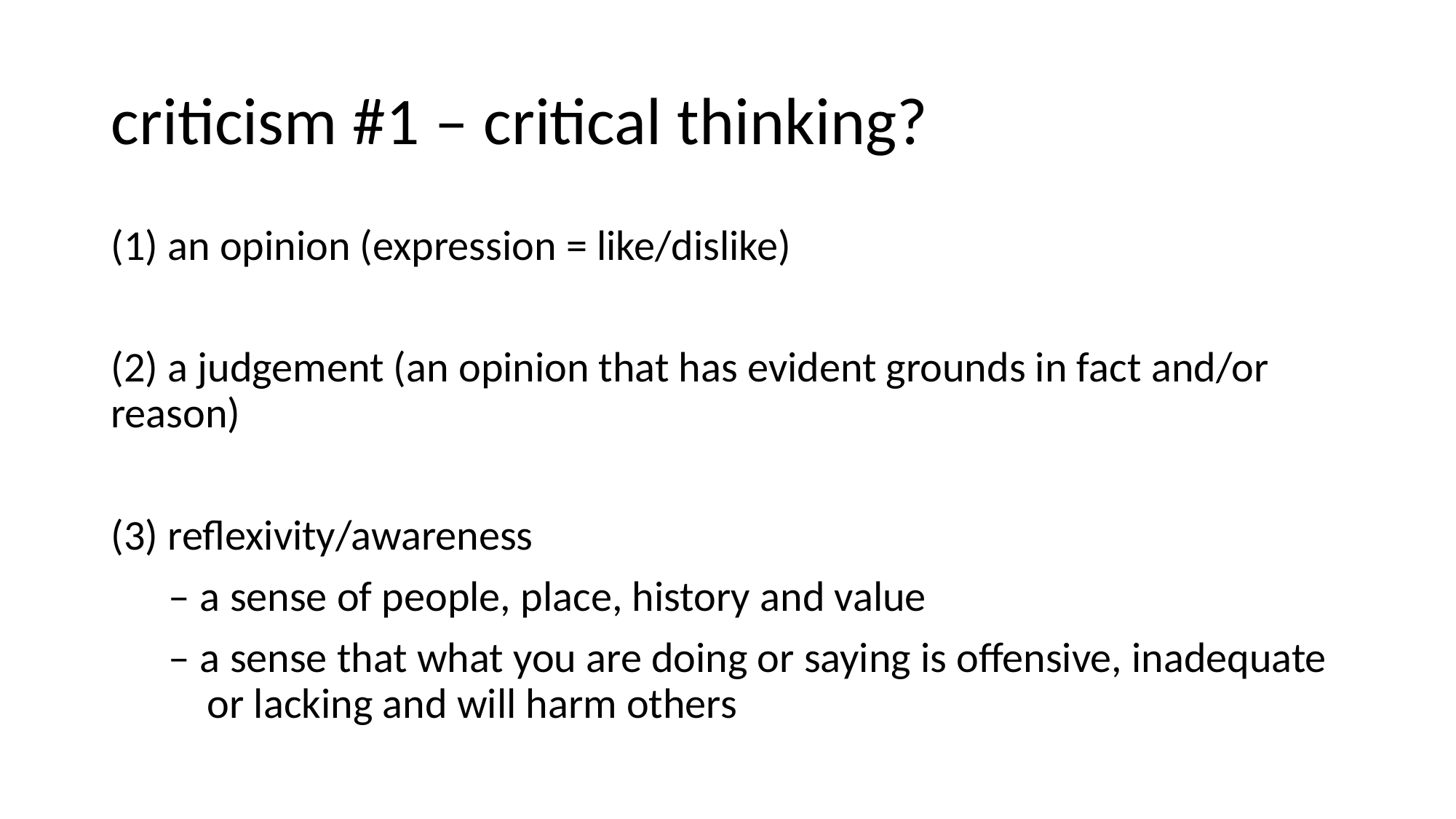

# criticism #1 ‒ critical thinking?
(1) an opinion (expression = like/dislike)

(2) a judgement (an opinion that has evident grounds in fact and/or reason)

(3) reflexivity/awareness
      ‒ a sense of people, place, history and value
      ‒ a sense that what you are doing or saying is offensive, inadequate or lacking and will harm others